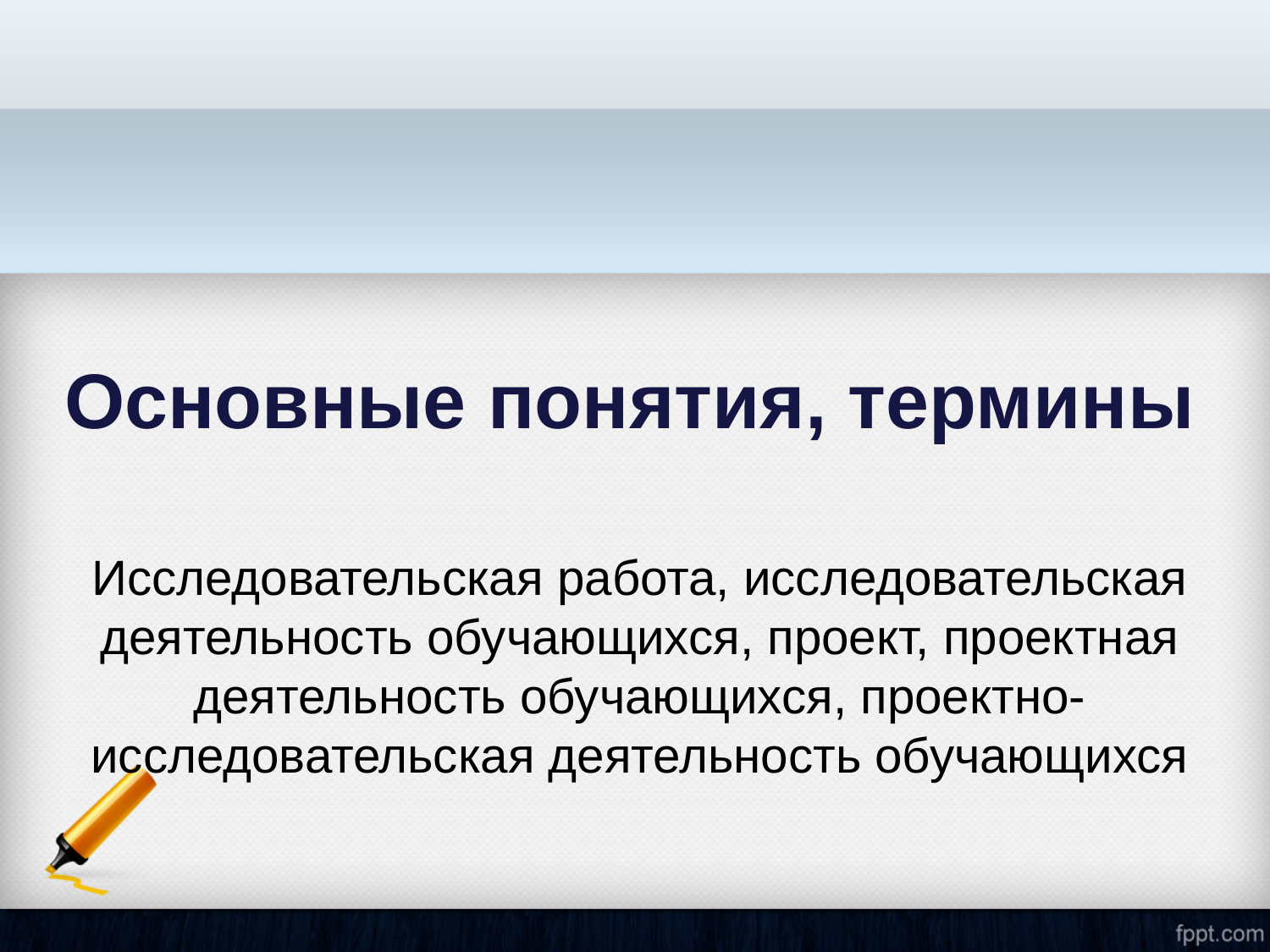

# Основные понятия, термины
Исследовательская работа, исследовательская деятельность обучающихся, проект, проектная деятельность обучающихся, проектно-исследовательская деятельность обучающихся